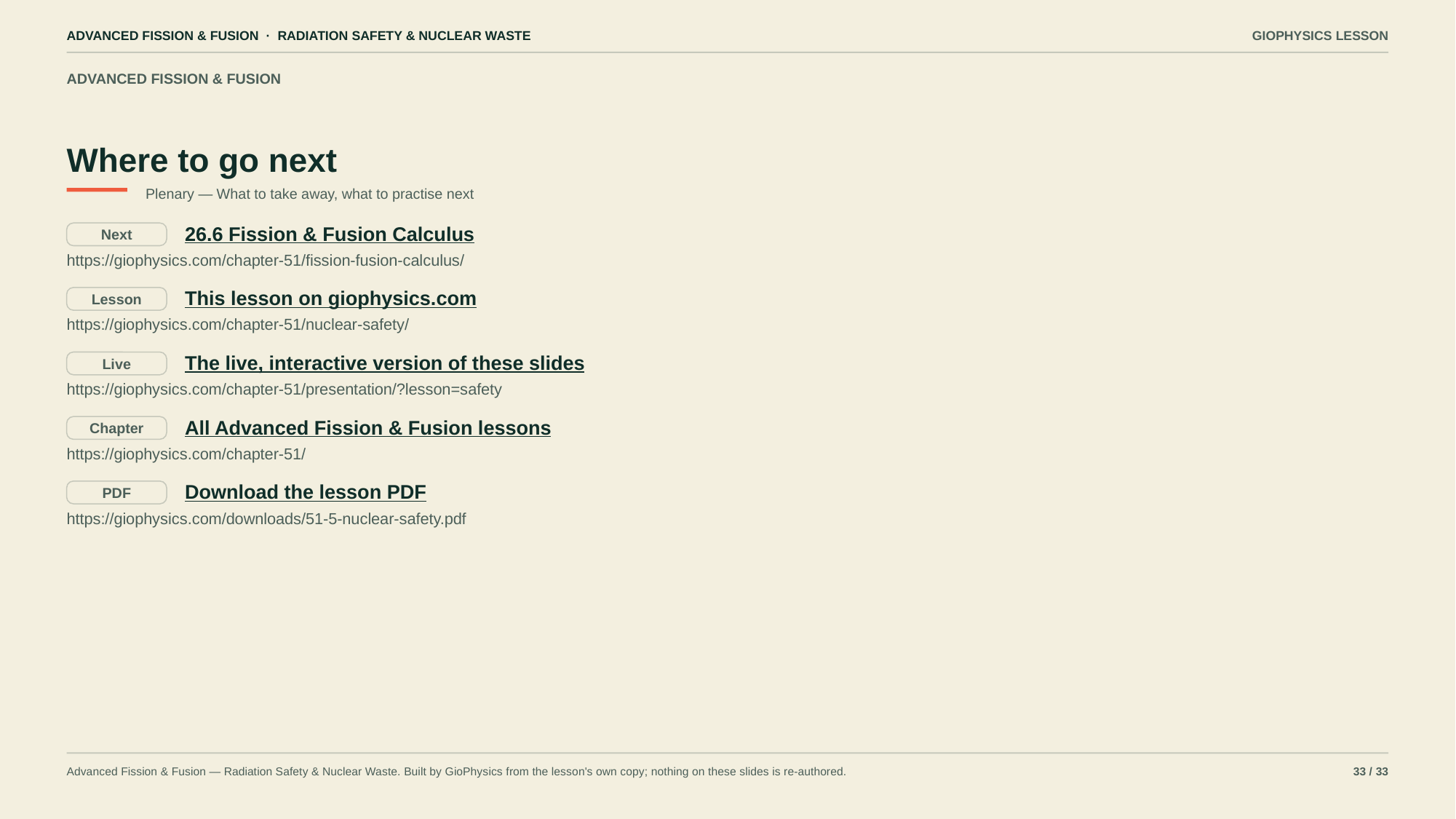

ADVANCED FISSION & FUSION  ·  RADIATION SAFETY & NUCLEAR WASTE
GIOPHYSICS LESSON

ADVANCED FISSION & FUSION
Where to go next
Plenary — What to take away, what to practise next

26.6 Fission & Fusion Calculus

Next
https://giophysics.com/chapter-51/fission-fusion-calculus/
This lesson on giophysics.com

Lesson
https://giophysics.com/chapter-51/nuclear-safety/
The live, interactive version of these slides

Live
https://giophysics.com/chapter-51/presentation/?lesson=safety
All Advanced Fission & Fusion lessons

Chapter
https://giophysics.com/chapter-51/
Download the lesson PDF

PDF
https://giophysics.com/downloads/51-5-nuclear-safety.pdf

Advanced Fission & Fusion — Radiation Safety & Nuclear Waste. Built by GioPhysics from the lesson's own copy; nothing on these slides is re-authored.
33 / 33